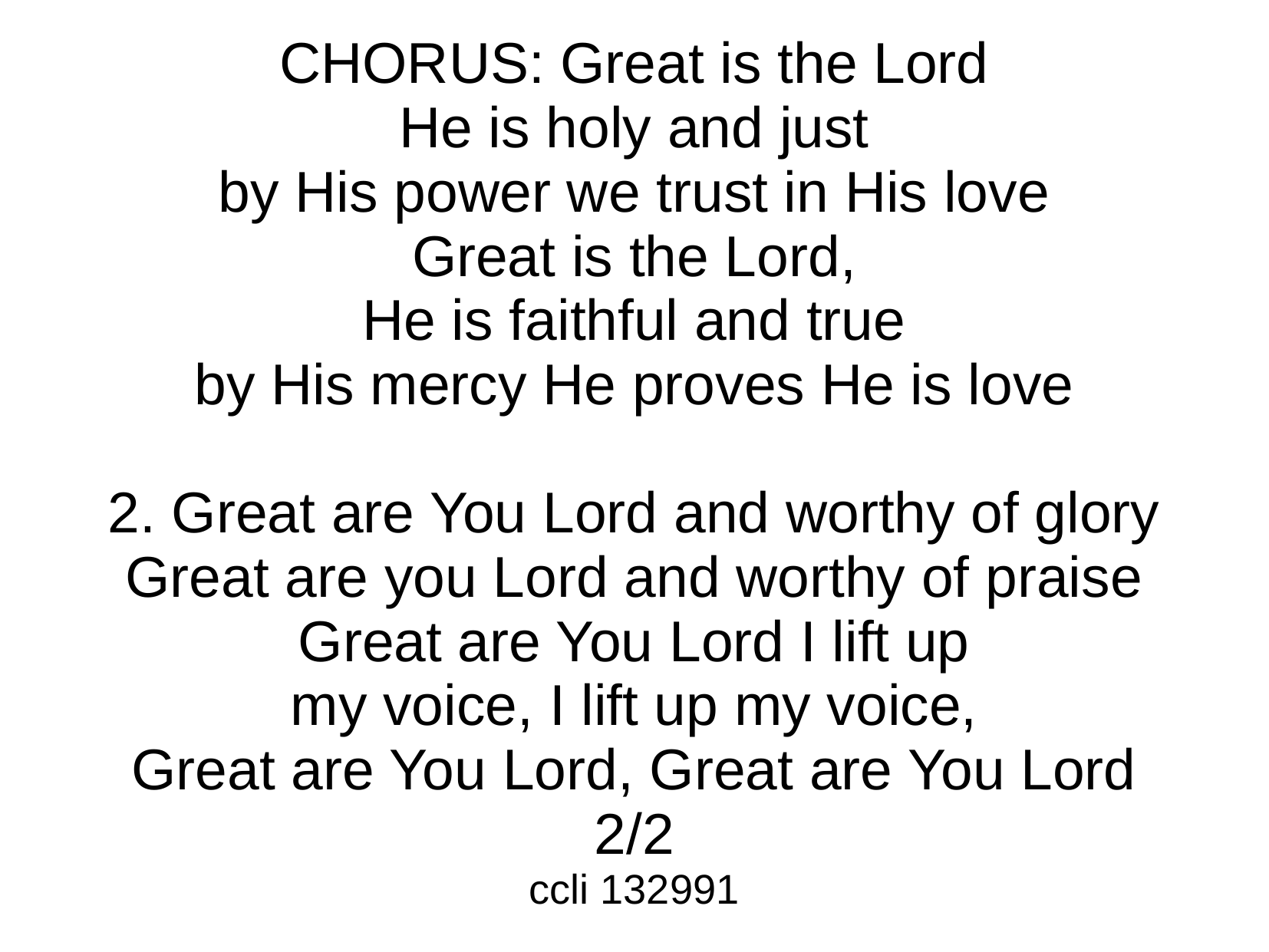

CHORUS: Great is the Lord
He is holy and just
by His power we trust in His love
Great is the Lord,
He is faithful and true
by His mercy He proves He is love

2. Great are You Lord and worthy of glory
Great are you Lord and worthy of praise
Great are You Lord I lift up
my voice, I lift up my voice,
Great are You Lord, Great are You Lord
2/2
ccli 132991